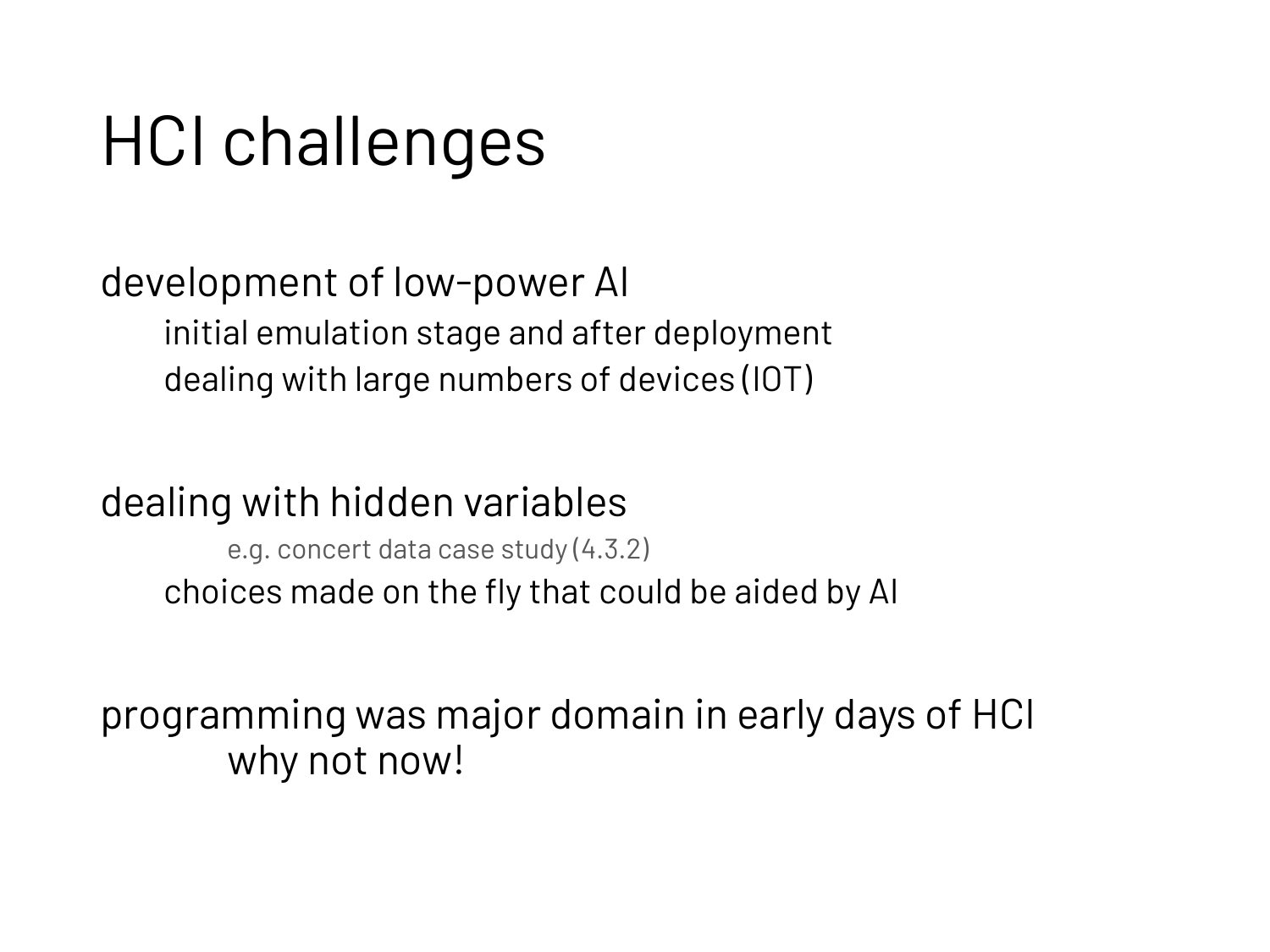

# HCI challenges
development of low-power AI
initial emulation stage and after deployment
dealing with large numbers of devices (IOT)

dealing with hidden variables
e.g. concert data case study (4.3.2)
choices made on the fly that could be aided by AI

programming was major domain in early days of HCI
	why not now!